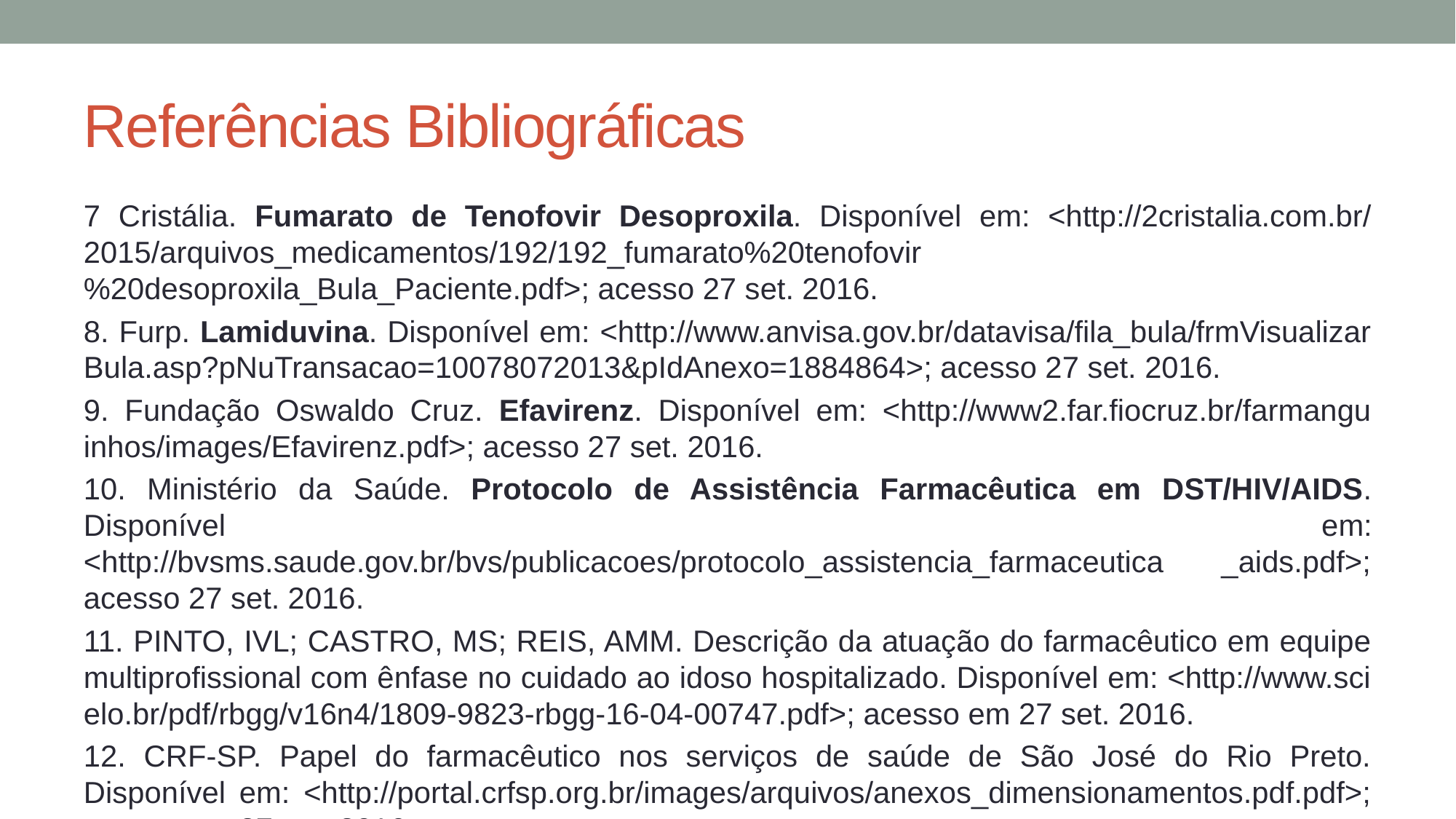

# Referências Bibliográficas
7 Cristália. Fumarato de Tenofovir Desoproxila. Disponível em: <http://2cristalia.com.br/ 2015/arquivos_medicamentos/192/192_fumarato%20tenofovir%20desoproxila_Bula_Paciente.pdf>; acesso 27 set. 2016.
8. Furp. Lamiduvina. Disponível em: <http://www.anvisa.gov.br/datavisa/fila_bula/frmVisualizar Bula.asp?pNuTransacao=10078072013&pIdAnexo=1884864>; acesso 27 set. 2016.
9. Fundação Oswaldo Cruz. Efavirenz. Disponível em: <http://www2.far.fiocruz.br/farmangu inhos/images/Efavirenz.pdf>; acesso 27 set. 2016.
10. Ministério da Saúde. Protocolo de Assistência Farmacêutica em DST/HIV/AIDS. Disponível em: <http://bvsms.saude.gov.br/bvs/publicacoes/protocolo_assistencia_farmaceutica _aids.pdf>; acesso 27 set. 2016.
11. PINTO, IVL; CASTRO, MS; REIS, AMM. Descrição da atuação do farmacêutico em equipe multiprofissional com ênfase no cuidado ao idoso hospitalizado. Disponível em: <http://www.sci elo.br/pdf/rbgg/v16n4/1809-9823-rbgg-16-04-00747.pdf>; acesso em 27 set. 2016.
12. CRF-SP. Papel do farmacêutico nos serviços de saúde de São José do Rio Preto. Disponível em: <http://portal.crfsp.org.br/images/arquivos/anexos_dimensionamentos.pdf.pdf>; acesso em 27 set. 2016.